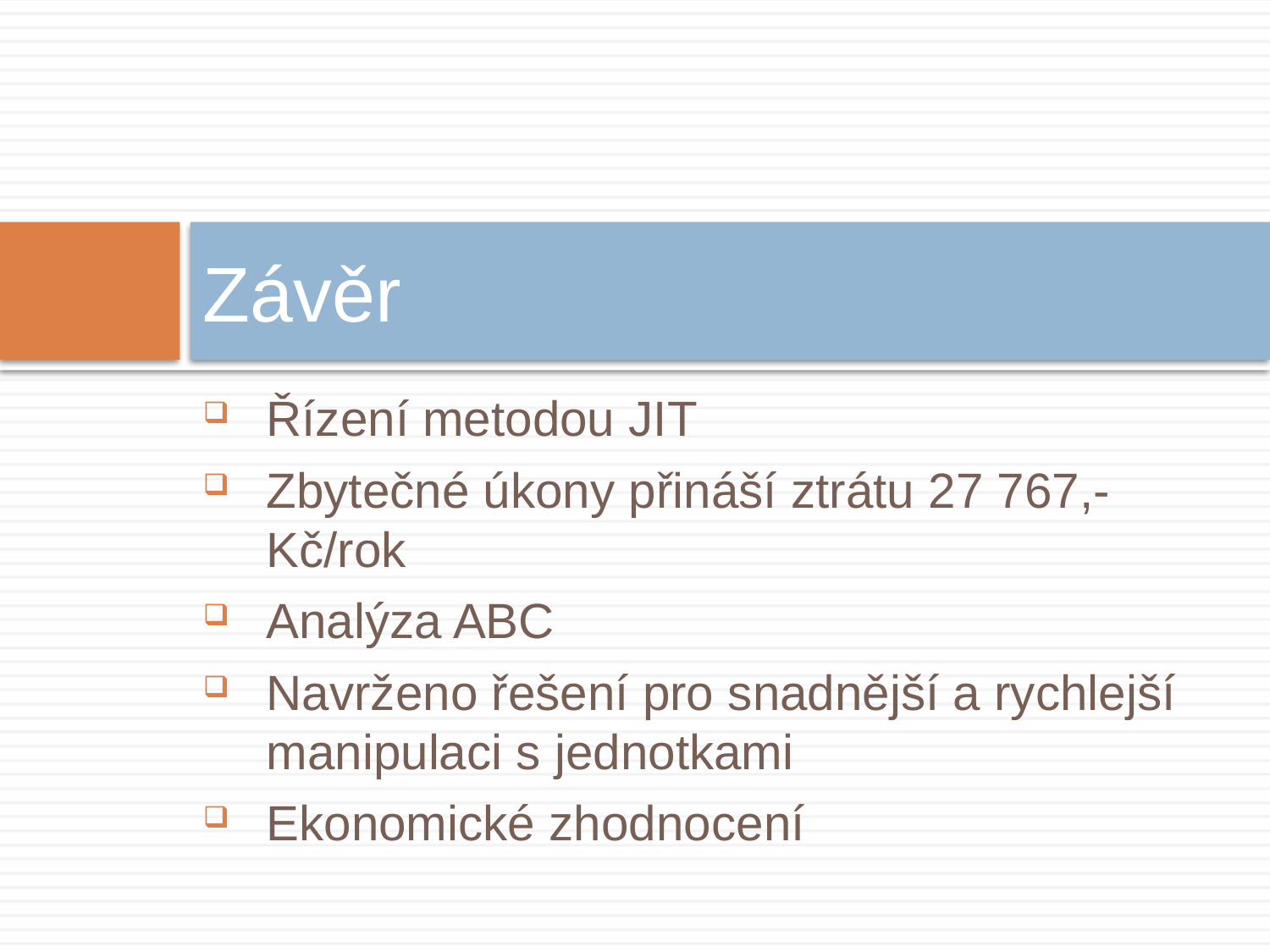

# Závěr
Řízení metodou JIT
Zbytečné úkony přináší ztrátu 27 767,- Kč/rok
Analýza ABC
Navrženo řešení pro snadnější a rychlejší manipulaci s jednotkami
Ekonomické zhodnocení